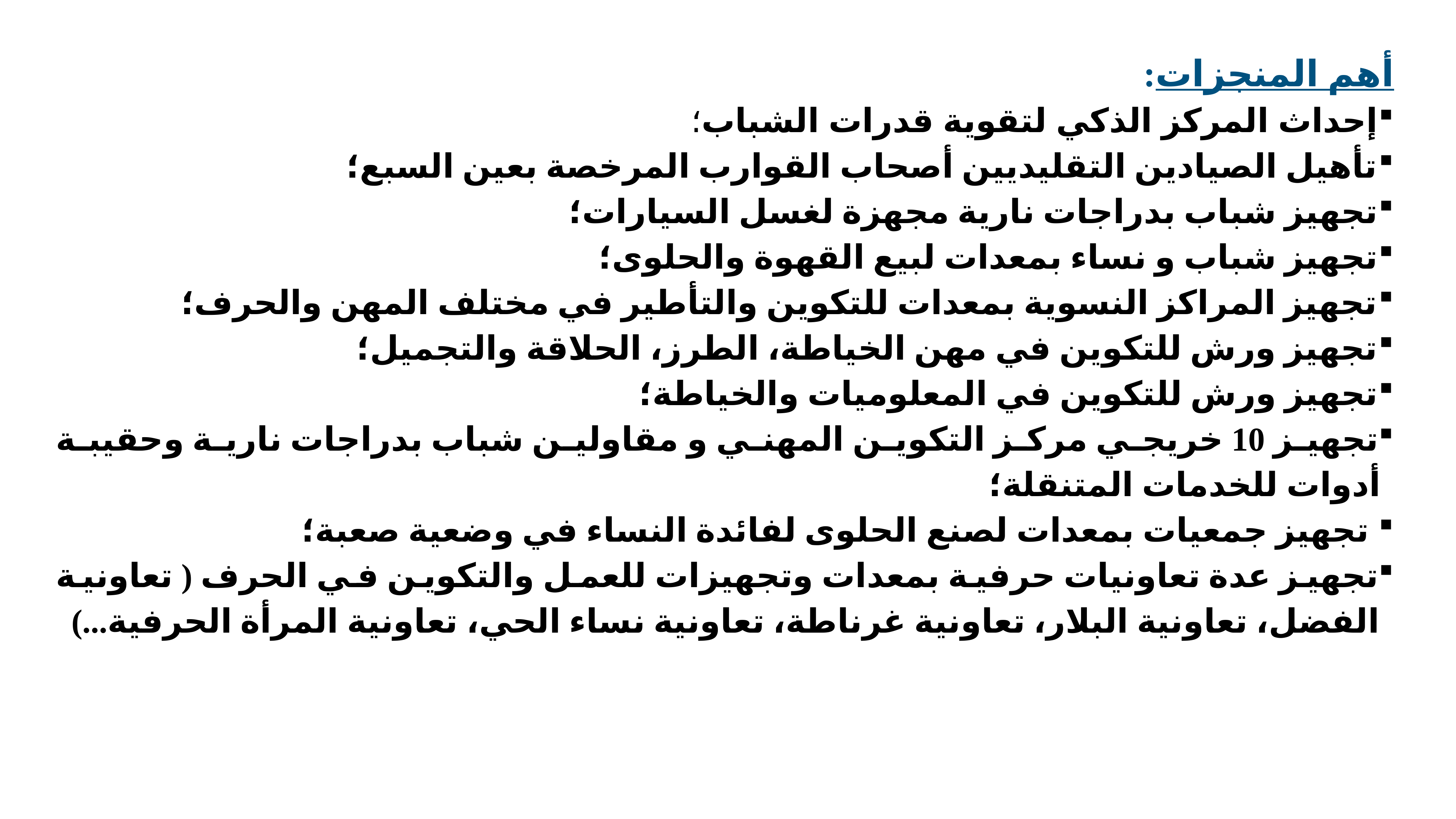

أهم المنجزات:
إحداث المركز الذكي لتقوية قدرات الشباب؛
تأهيل الصيادين التقليديين أصحاب القوارب المرخصة بعين السبع؛
تجهيز شباب بدراجات نارية مجهزة لغسل السيارات؛
تجهيز شباب و نساء بمعدات لبيع القهوة والحلوى؛
تجهيز المراكز النسوية بمعدات للتكوين والتأطير في مختلف المهن والحرف؛
تجهيز ورش للتكوين في مهن الخياطة، الطرز، الحلاقة والتجميل؛
تجهيز ورش للتكوين في المعلوميات والخياطة؛
تجهيز 10 خريجي مركز التكوين المهني و مقاولين شباب بدراجات نارية وحقيبة أدوات للخدمات المتنقلة؛
 تجهيز جمعيات بمعدات لصنع الحلوى لفائدة النساء في وضعية صعبة؛
تجهيز عدة تعاونيات حرفية بمعدات وتجهيزات للعمل والتكوين في الحرف ( تعاونية الفضل، تعاونية البلار، تعاونية غرناطة، تعاونية نساء الحي، تعاونية المرأة الحرفية...)